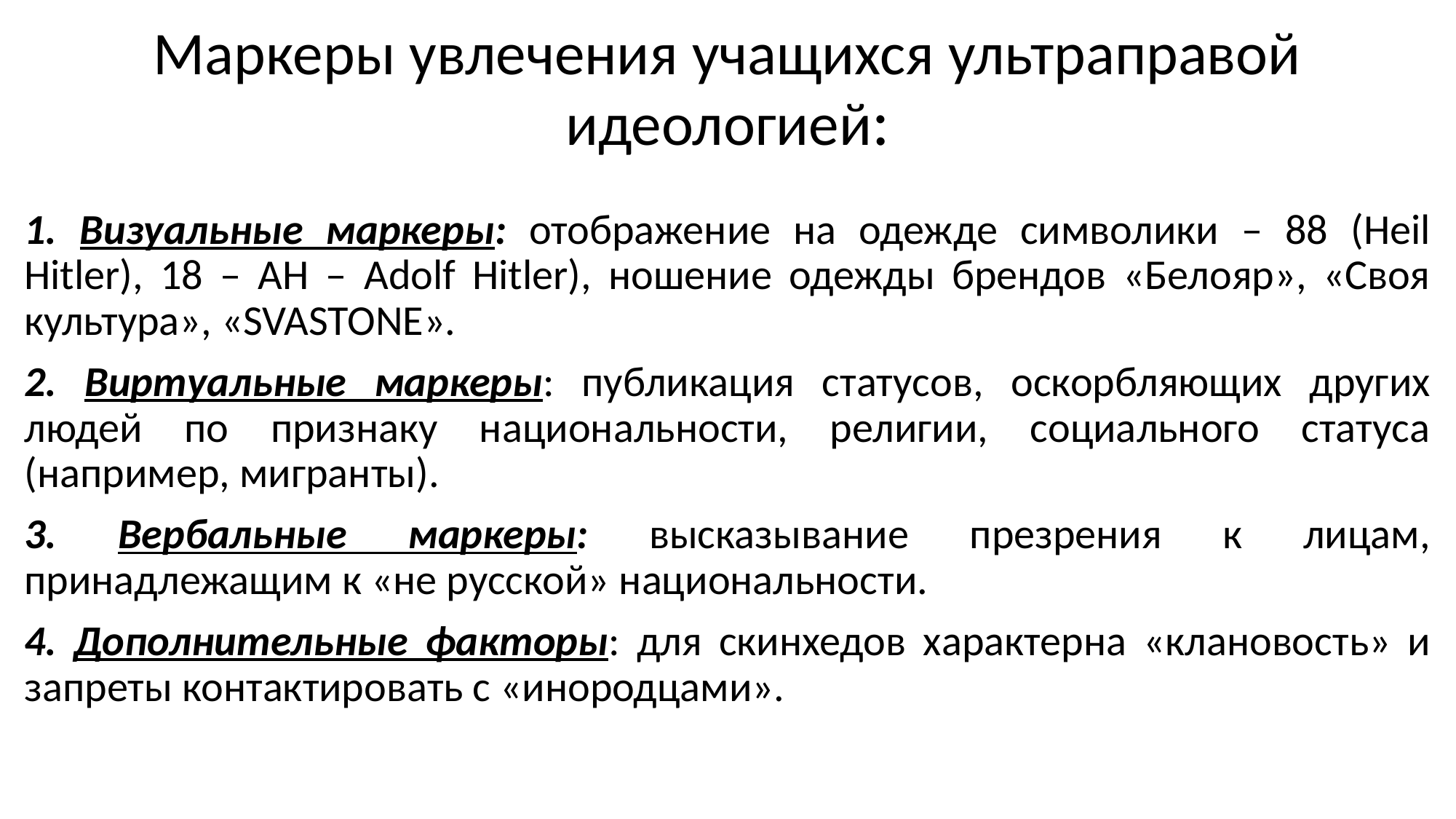

# Маркеры увлечения учащихся ультраправой идеологией:
1. Визуальные маркеры: отображение на одежде символики – 88 (Heil Hitler), 18 – АН – Adolf Hitler), ношение одежды брендов «Белояр», «Своя культура», «SVASTONE».
2. Виртуальные маркеры: публикация статусов, оскорбляющих других людей по признаку национальности, религии, социального статуса (например, мигранты).
3. Вербальные маркеры: высказывание презрения к лицам, принадлежащим к «не русской» национальности.
4. Дополнительные факторы: для скинхедов характерна «клановость» и запреты контактировать с «инородцами».